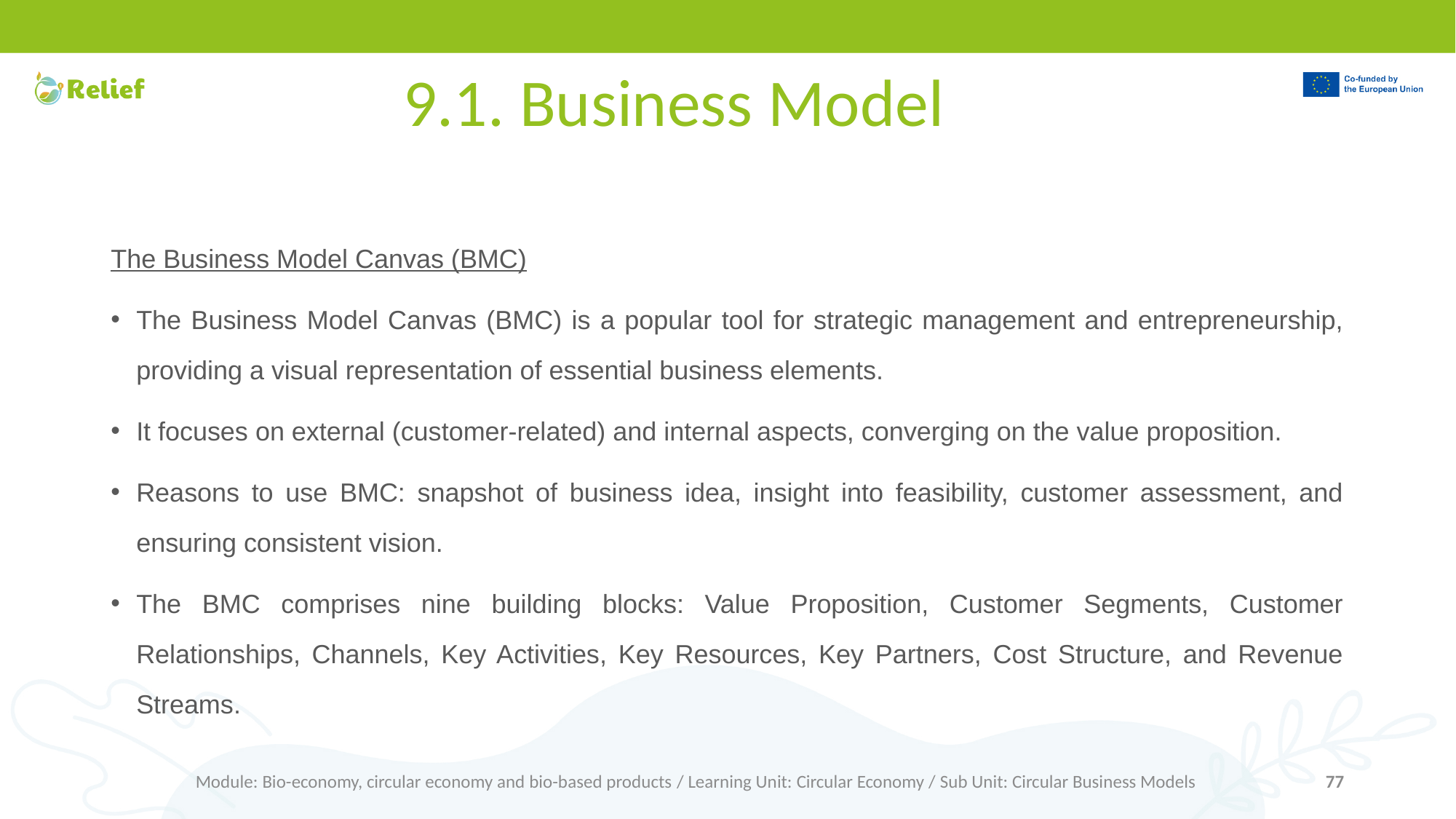

# 9.1. Business Model
The Business Model Canvas (BMC)
The Business Model Canvas (BMC) is a popular tool for strategic management and entrepreneurship, providing a visual representation of essential business elements.
It focuses on external (customer-related) and internal aspects, converging on the value proposition.
Reasons to use BMC: snapshot of business idea, insight into feasibility, customer assessment, and ensuring consistent vision.
The BMC comprises nine building blocks: Value Proposition, Customer Segments, Customer Relationships, Channels, Key Activities, Key Resources, Key Partners, Cost Structure, and Revenue Streams.

Module: Bio-economy, circular economy and bio-based products / Learning Unit: Circular Economy / Sub Unit: Circular Business Models
77